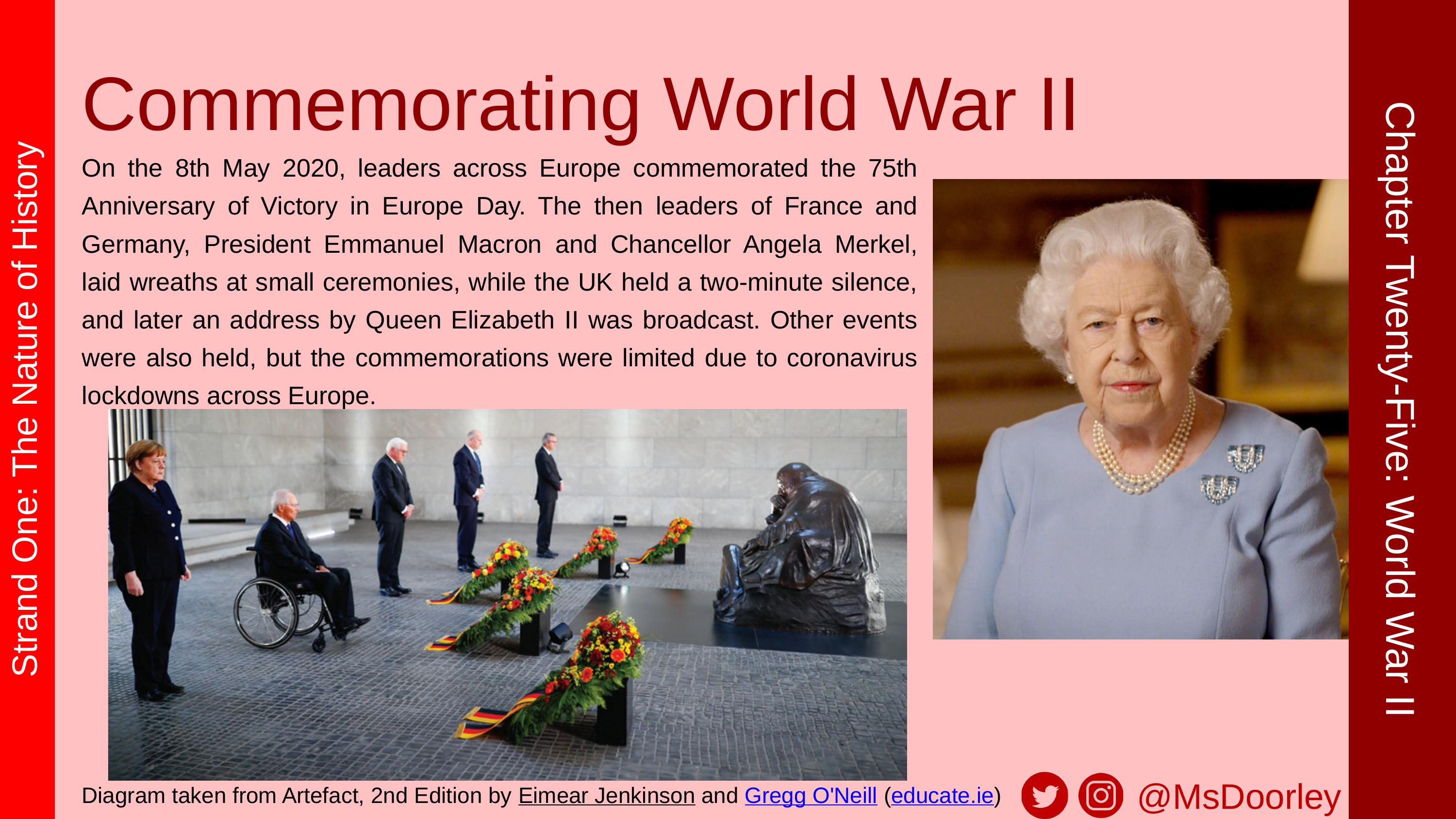

Commemorating World War II
On the 8th May 2020, leaders across Europe commemorated the 75th Anniversary of Victory in Europe Day. The then leaders of France and Germany, President Emmanuel Macron and Chancellor Angela Merkel, laid wreaths at small ceremonies, while the UK held a two-minute silence, and later an address by Queen Elizabeth II was broadcast. Other events were also held, but the commemorations were limited due to coronavirus lockdowns across Europe.

Chapter Twenty-Five: World War II
Strand One: The Nature of History

@MsDoorley

Diagram taken from Artefact, 2nd Edition by Eimear Jenkinson and Gregg O'Neill (educate.ie)